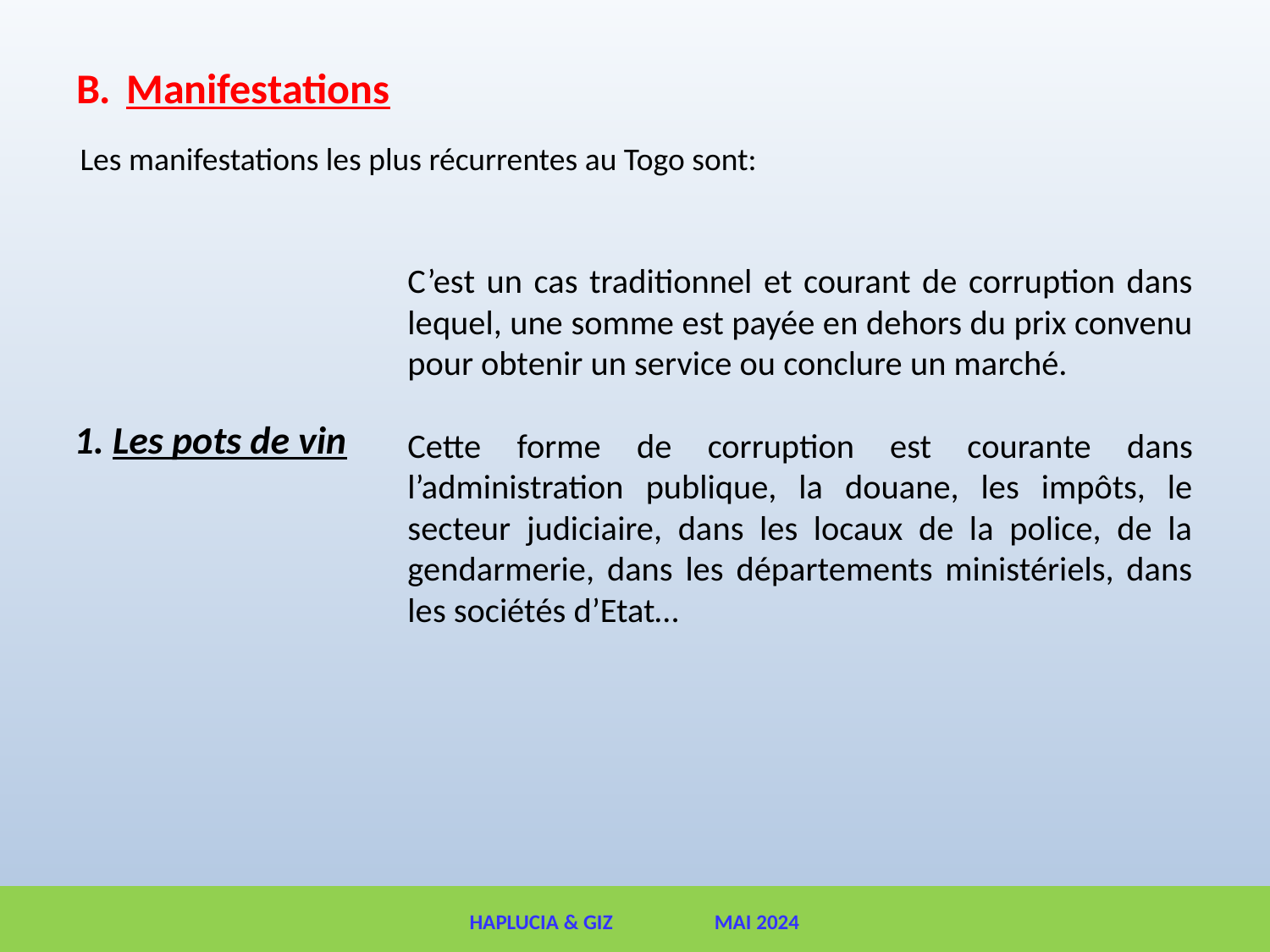

# Manifestations
Les manifestations les plus récurrentes au Togo sont:

C’est un cas traditionnel et courant de corruption dans lequel, une somme est payée en dehors du prix convenu pour obtenir un service ou conclure un marché.

Cette forme de corruption est courante dans l’administration publique, la douane, les impôts, le secteur judiciaire, dans les locaux de la police, de la gendarmerie, dans les départements ministériels, dans les sociétés d’Etat…

1. Les pots de vin

HAPLUCIA & GIZ                     MAI 2024